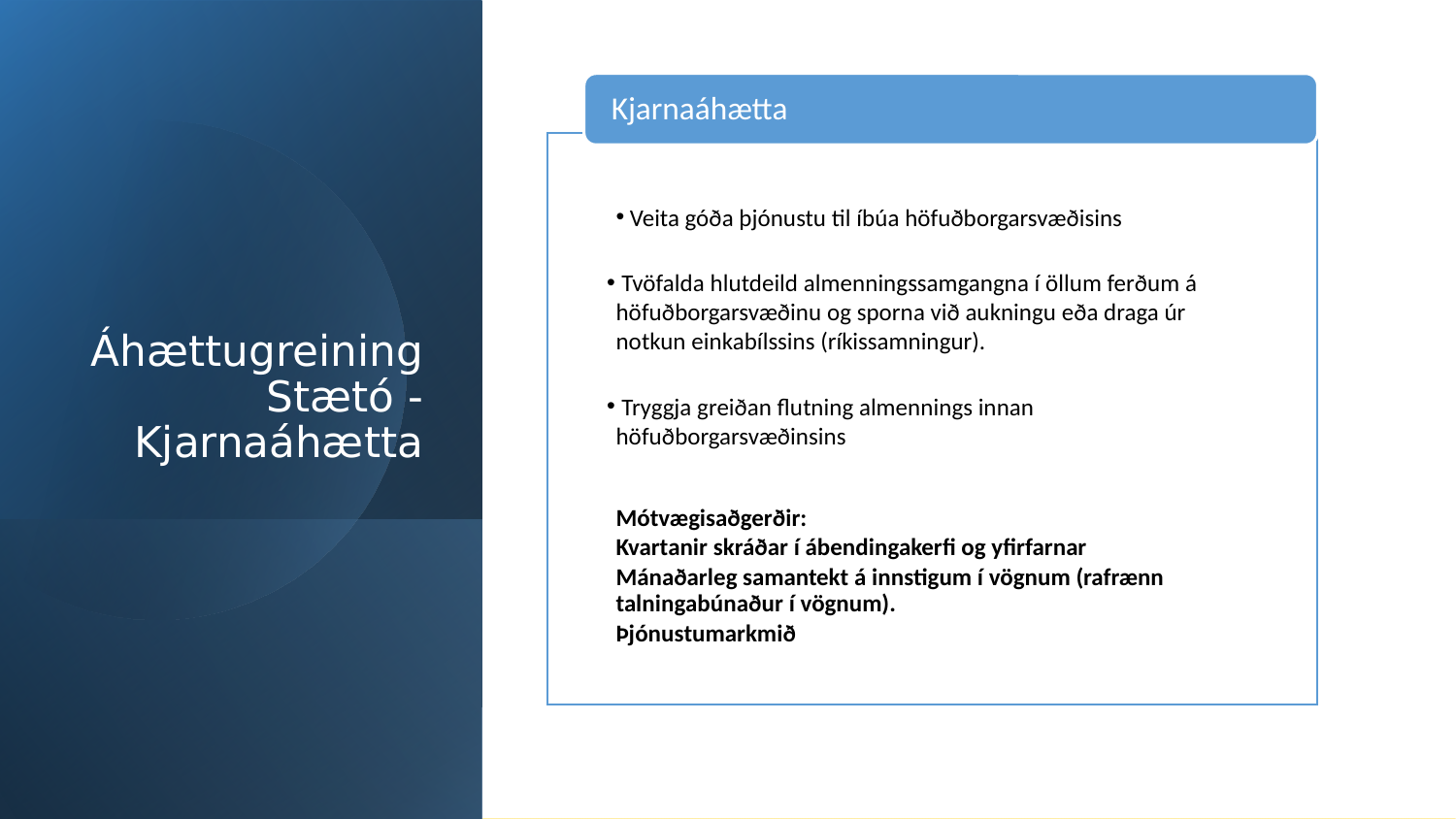

Veita góða þjónustu til íbúa höfuðborgarsvæðisins

 Tvöfalda hlutdeild almenningssamgangna í öllum ferðum á höfuðborgarsvæðinu og sporna við aukningu eða draga úr notkun einkabílssins (ríkissamningur).

 Tryggja greiðan flutning almennings innan höfuðborgarsvæðinsins

Mótvægisaðgerðir:
Kvartanir skráðar í ábendingakerfi og yfirfarnar
Mánaðarleg samantekt á innstigum í vögnum (rafrænn talningabúnaður í vögnum).
Þjónustumarkmið

Kjarnaáhætta
# Áhættugreining Stætó - Kjarnaáhætta